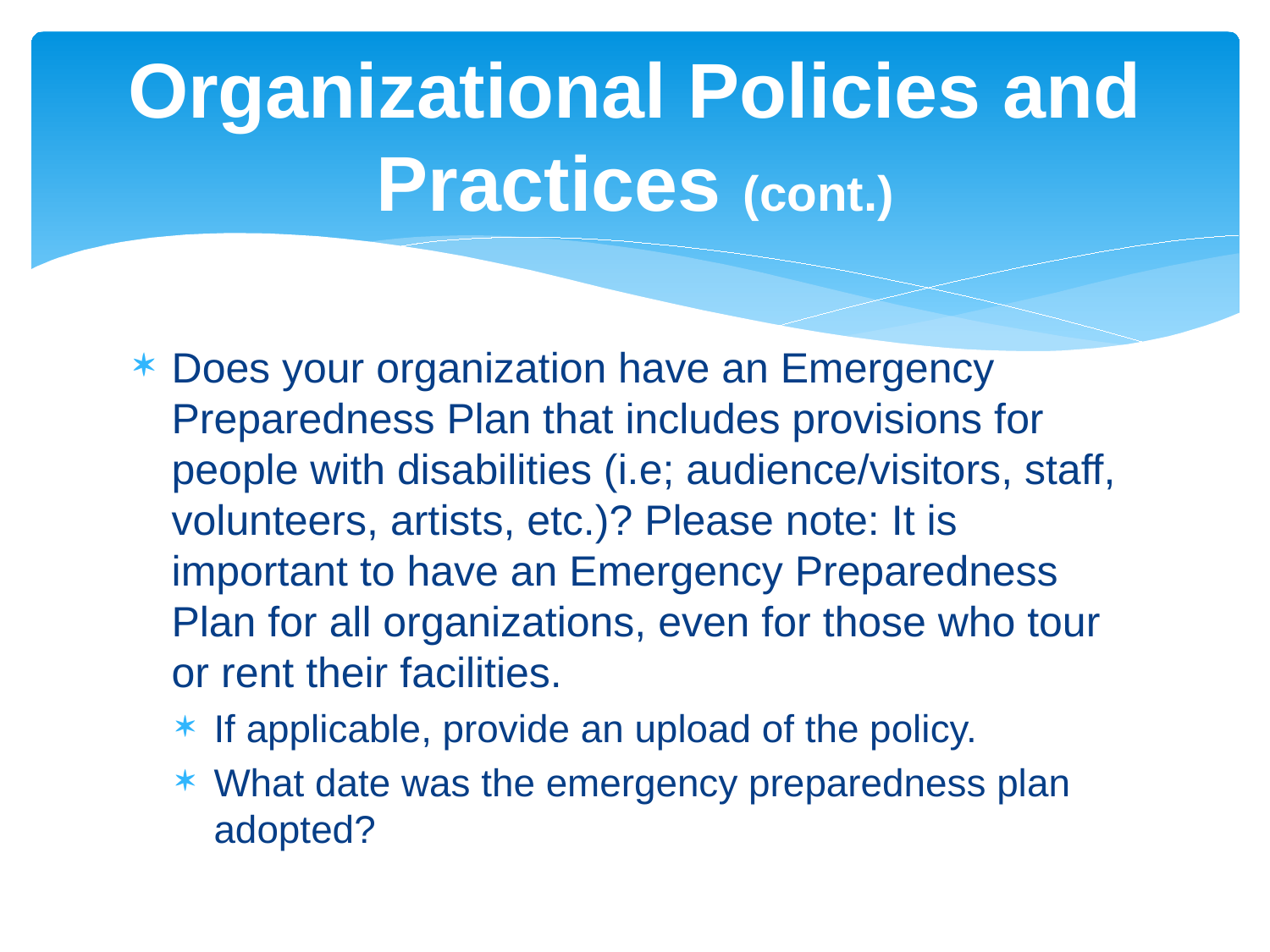

# Organizational Policies and Practices (cont.)

Does your organization have an Emergency Preparedness Plan that includes provisions for people with disabilities (i.e; audience/visitors, staff, volunteers, artists, etc.)? Please note: It is important to have an Emergency Preparedness Plan for all organizations, even for those who tour or rent their facilities.
If applicable, provide an upload of the policy.
What date was the emergency preparedness plan adopted?